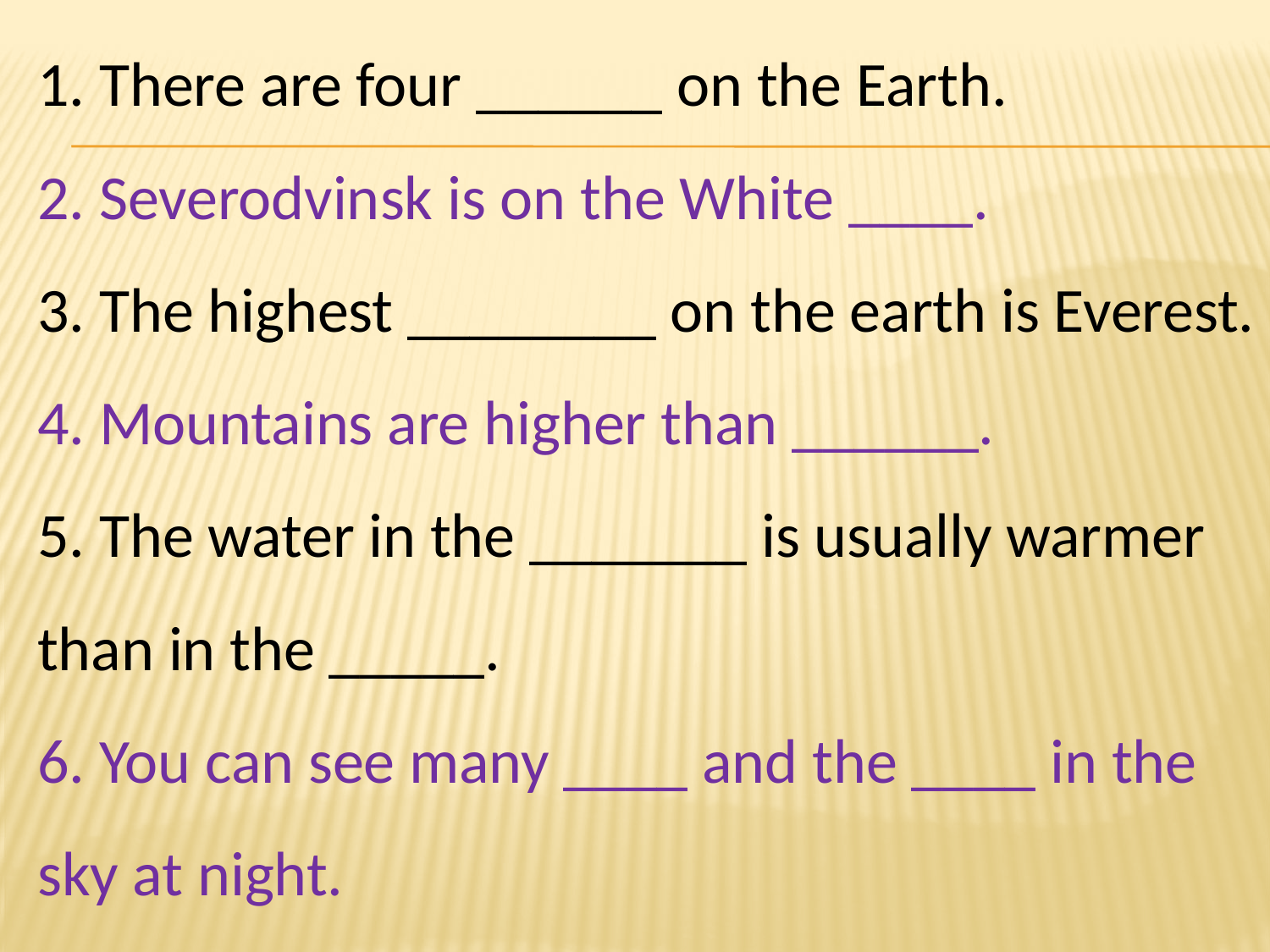

1. There are four ______ on the Earth.
2. Severodvinsk is on the White ____.
3. The highest ________ on the earth is Everest.
4. Mountains are higher than ______.
5. The water in the _______ is usually warmer than in the _____.
6. You can see many ____ and the ____ in the sky at night.